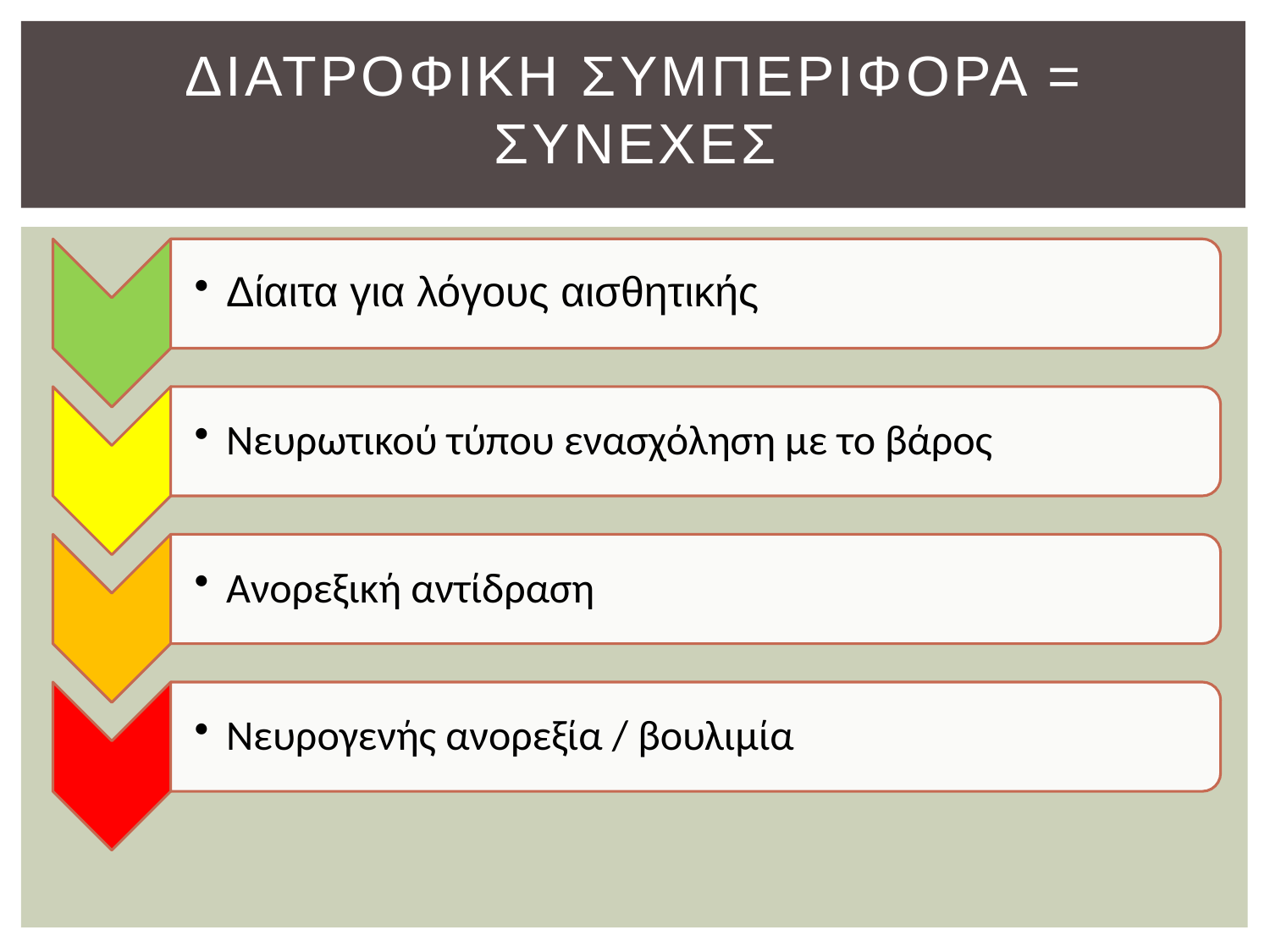

# ΔΙΑΤΡΟΦΙΚΗ ΣΥΜΠΕΡΙΦΟΡΑ = ΣΥΝΕΧΕΣ

Δίαιτα για λόγους αισθητικής

Νευρωτικού τύπου ενασχόληση με το βάρος

Ανορεξική αντίδραση

Νευρογενής ανορεξία / βουλιμία